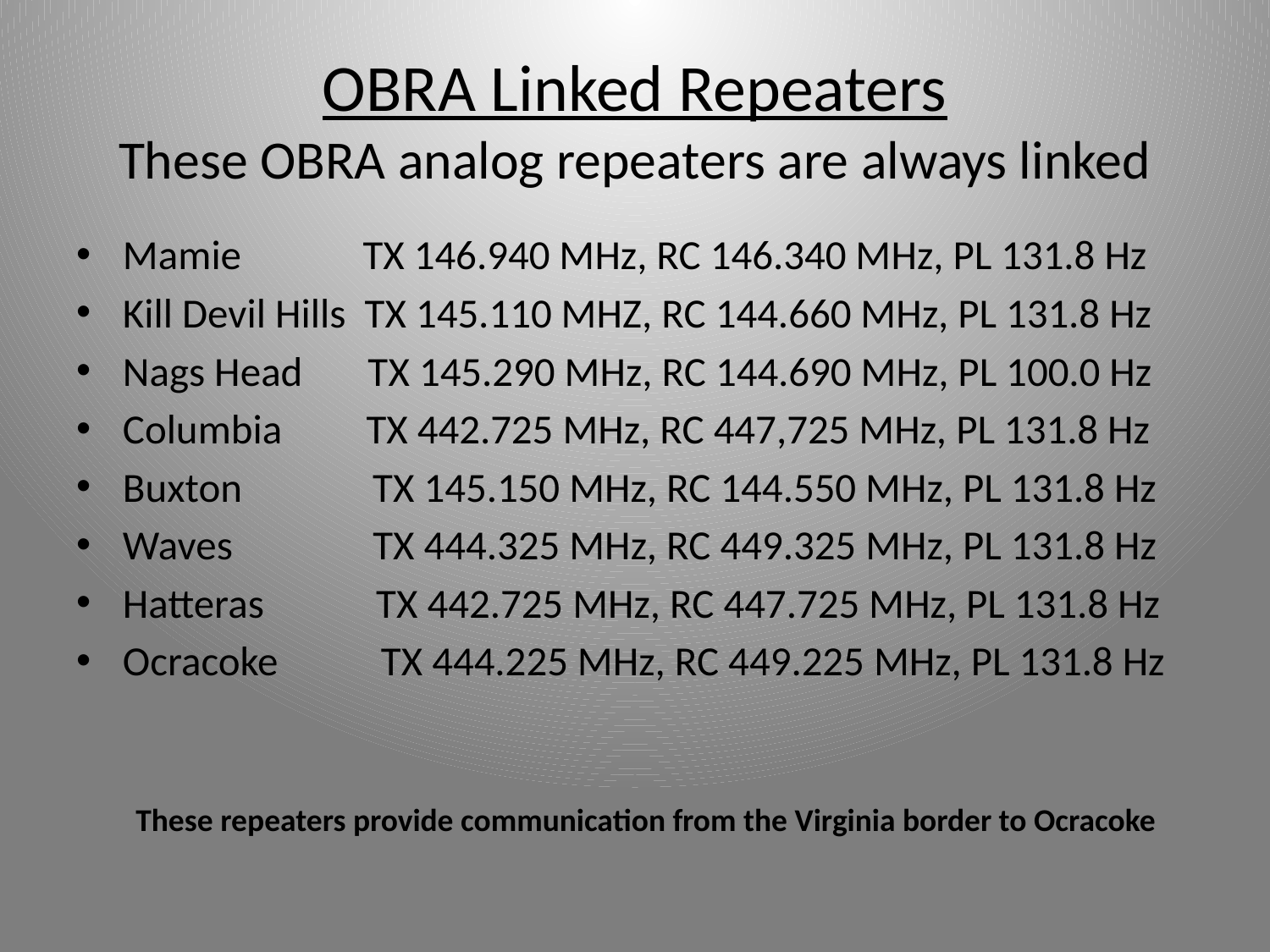

# OBRA Linked Repeaters These OBRA analog repeaters are always linked
Mamie             TX 146.940 MHz, RC 146.340 MHz, PL 131.8 Hz
Kill Devil Hills  TX 145.110 MHZ, RC 144.660 MHz, PL 131.8 Hz
Nags Head       TX 145.290 MHz, RC 144.690 MHz, PL 100.0 Hz
Columbia         TX 442.725 MHz, RC 447,725 MHz, PL 131.8 Hz
Buxton              TX 145.150 MHz, RC 144.550 MHz, PL 131.8 Hz
Waves               TX 444.325 MHz, RC 449.325 MHz, PL 131.8 Hz
Hatteras            TX 442.725 MHz, RC 447.725 MHz, PL 131.8 Hz
Ocracoke           TX 444.225 MHz, RC 449.225 MHz, PL 131.8 Hz

These repeaters provide communication from the Virginia border to Ocracoke